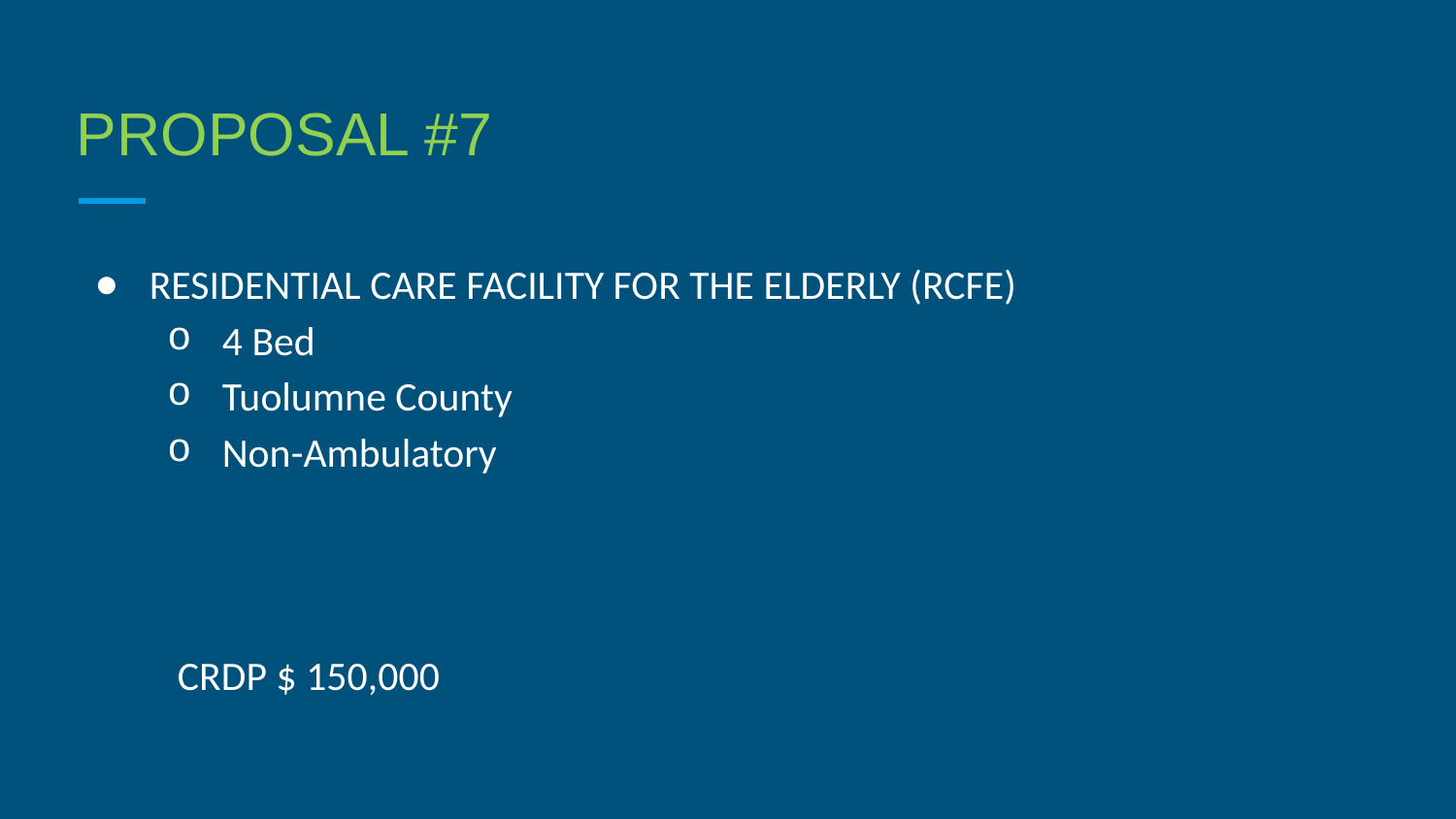

# PROPOSAL #7
RESIDENTIAL CARE FACILITY FOR THE ELDERLY (RCFE)
4 Bed
Tuolumne County
Non-Ambulatory

         CRDP $ 150,000